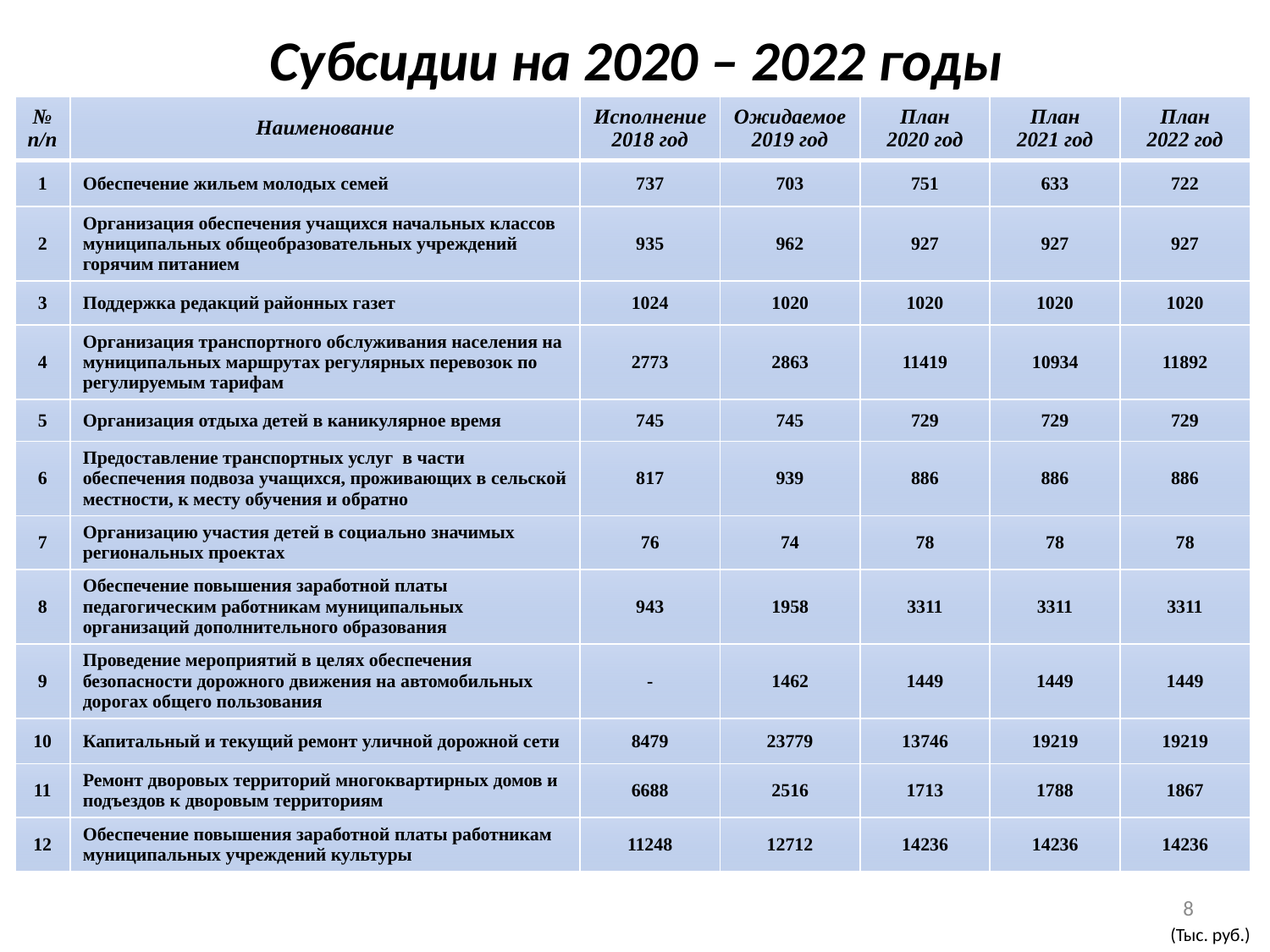

# Субсидии на 2020 – 2022 годы
| № п/п | Наименование | Исполнение 2018 год | Ожидаемое 2019 год | План 2020 год | План 2021 год | План 2022 год |
| --- | --- | --- | --- | --- | --- | --- |
| 1 | Обеспечение жильем молодых семей | 737 | 703 | 751 | 633 | 722 |
| 2 | Организация обеспечения учащихся начальных классов муниципальных общеобразовательных учреждений горячим питанием | 935 | 962 | 927 | 927 | 927 |
| 3 | Поддержка редакций районных газет | 1024 | 1020 | 1020 | 1020 | 1020 |
| 4 | Организация транспортного обслуживания населения на муниципальных маршрутах регулярных перевозок по регулируемым тарифам | 2773 | 2863 | 11419 | 10934 | 11892 |
| 5 | Организация отдыха детей в каникулярное время | 745 | 745 | 729 | 729 | 729 |
| 6 | Предоставление транспортных услуг в части обеспечения подвоза учащихся, проживающих в сельской местности, к месту обучения и обратно | 817 | 939 | 886 | 886 | 886 |
| 7 | Организацию участия детей в социально значимых региональных проектах | 76 | 74 | 78 | 78 | 78 |
| 8 | Обеспечение повышения заработной платы педагогическим работникам муниципальных организаций дополнительного образования | 943 | 1958 | 3311 | 3311 | 3311 |
| 9 | Проведение мероприятий в целях обеспечения безопасности дорожного движения на автомобильных дорогах общего пользования | - | 1462 | 1449 | 1449 | 1449 |
| 10 | Капитальный и текущий ремонт уличной дорожной сети | 8479 | 23779 | 13746 | 19219 | 19219 |
| 11 | Ремонт дворовых территорий многоквартирных домов и подъездов к дворовым территориям | 6688 | 2516 | 1713 | 1788 | 1867 |
| 12 | Обеспечение повышения заработной платы работникам муниципальных учреждений культуры | 11248 | 12712 | 14236 | 14236 | 14236 |
8
(Тыс. руб.)